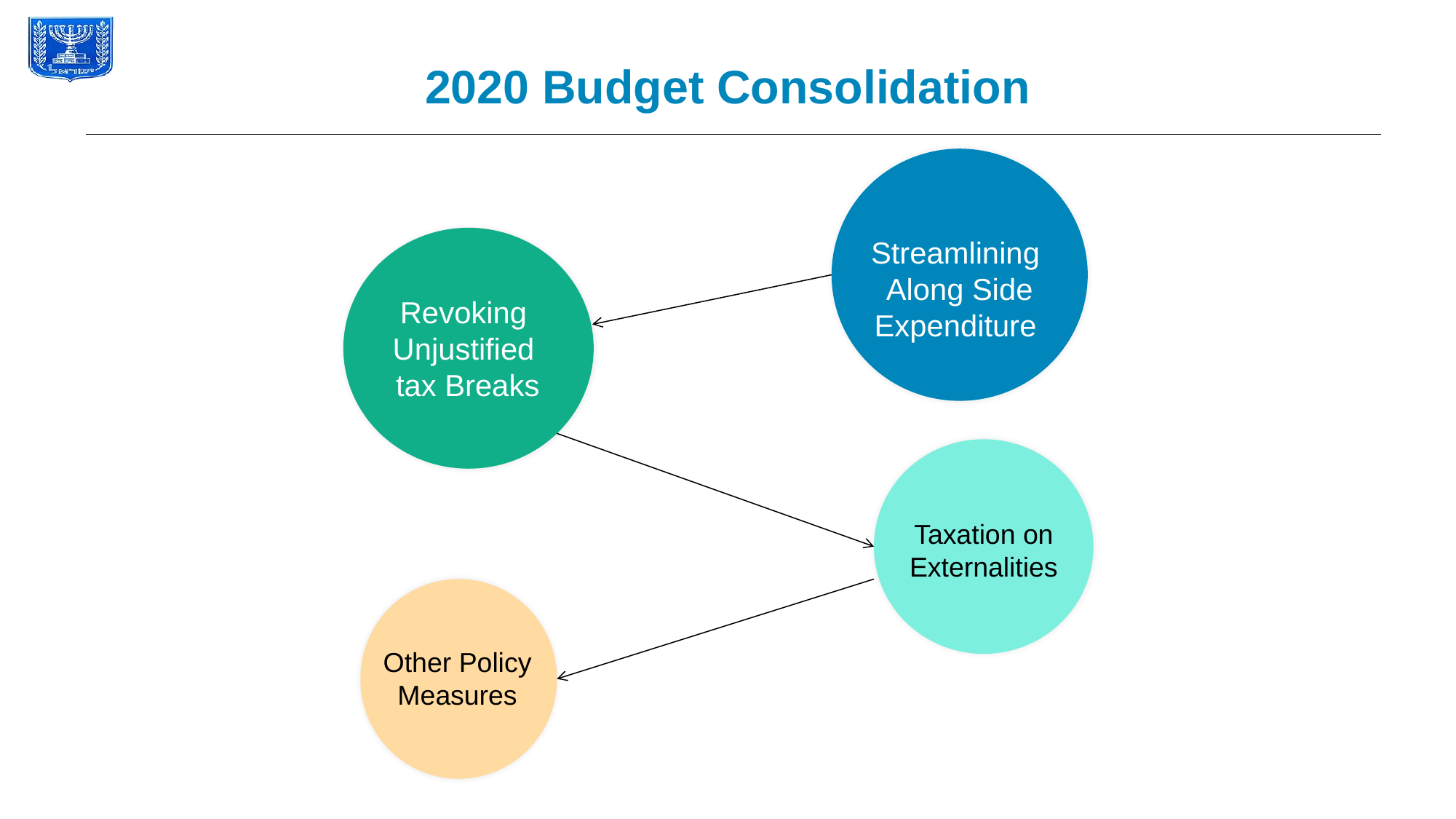

# 2020 Budget Consolidation

Streamlining
Along Side Expenditure
Revoking
Unjustified
tax Breaks

Taxation on Externalities

Other Policy Measures